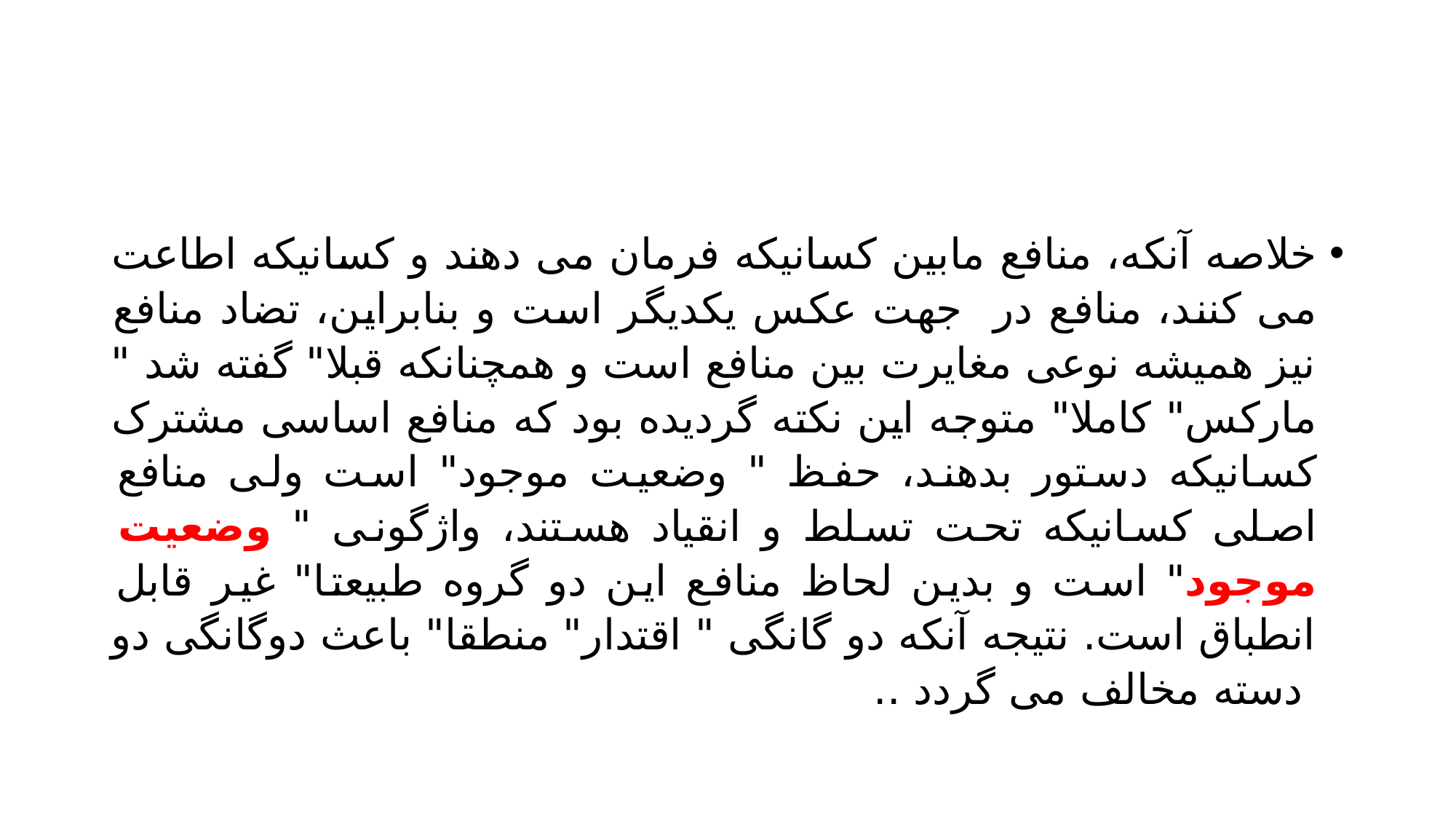

#
خلاصه آنکه، منافع مابین کسانیکه فرمان می دهند و کسانیکه اطاعت می کنند، منافع در  جهت عکس یکدیگر است و بنابراین، تضاد منافع نیز همیشه نوعی مغایرت بین منافع است و همچنانکه قبلا" گفته شد " مارکس" کاملا" متوجه این نکته گردیده بود که منافع اساسی مشترک کسانیکه دستور بدهند، حفظ " وضعیت موجود" است ولی منافع اصلی کسانیکه تحت تسلط و انقیاد هستند، واژگونی " وضعیت موجود" است و بدین لحاظ منافع این دو گروه طبیعتا" غیر قابل انطباق است. نتیجه آنکه دو گانگی " اقتدار" منطقا" باعث دوگانگی دو  دسته مخالف می گردد ..